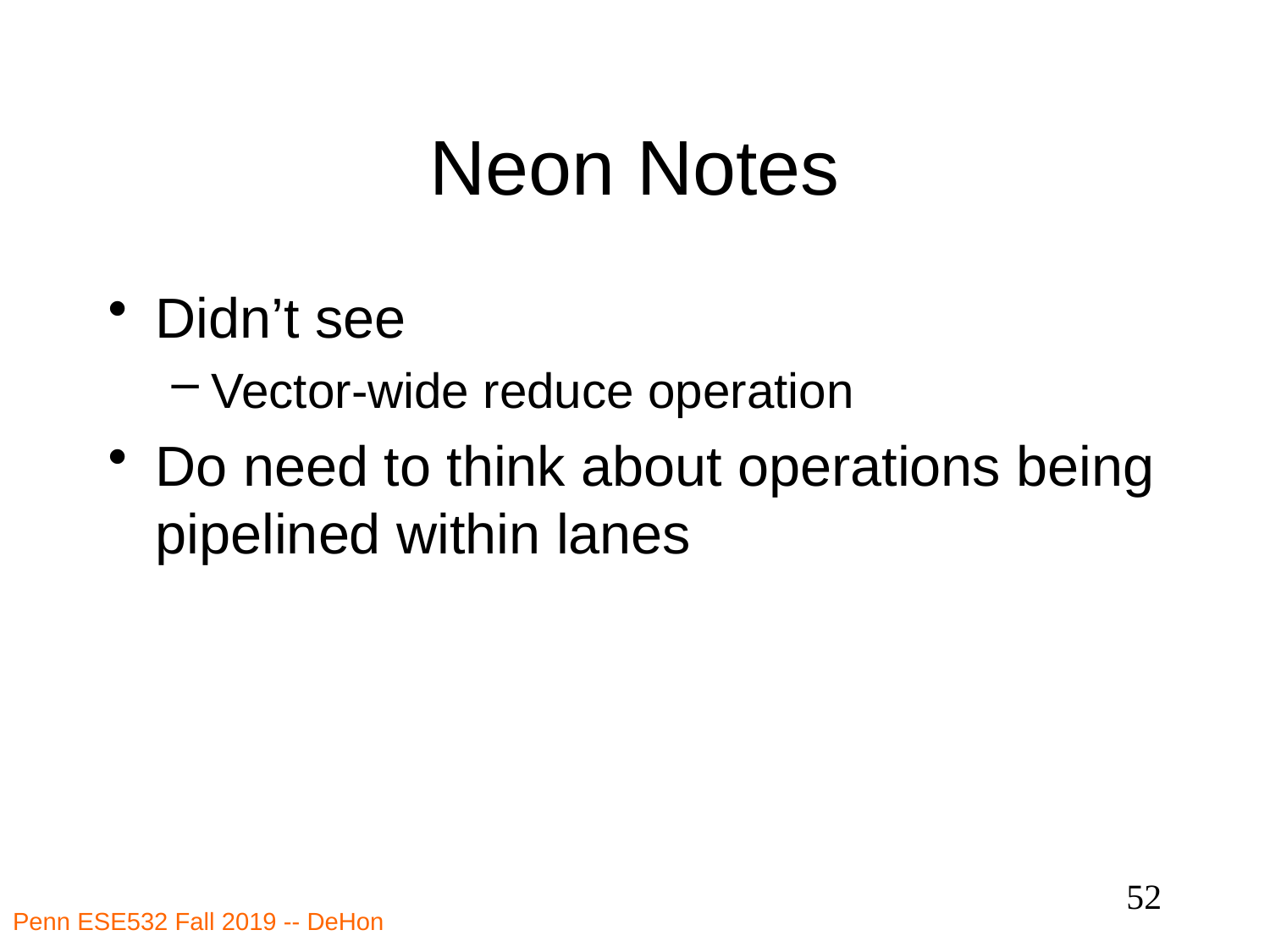

# Neon Notes
Didn’t see
Vector-wide reduce operation
Do need to think about operations being pipelined within lanes
52
Penn ESE532 Fall 2019 -- DeHon